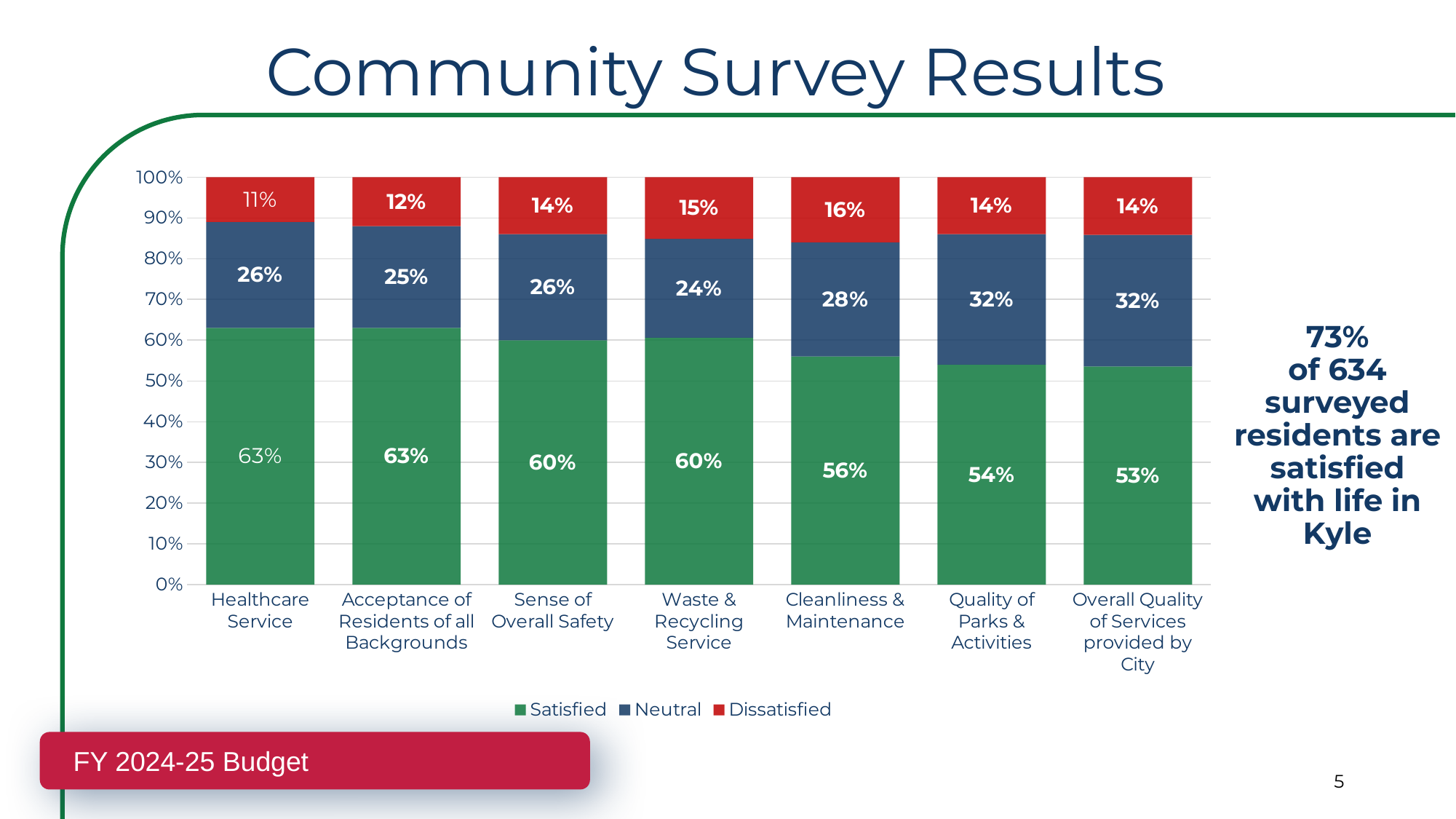

Community Survey Results

### Chart

| Category | Satisfied | Neutral | Dissatisfied |
|---|---|---|---|
| Healthcare Service | 0.63 | 0.26 | 0.11 |
| Acceptance of Residents of all Backgrounds | 0.63 | 0.25 | 0.12 |
| Sense of Overall Safety | 0.6 | 0.26 | 0.14 |
| Waste & Recycling Service | 0.6 | 0.24 | 0.15 |
| Cleanliness & Maintenance | 0.56 | 0.28 | 0.16 |
| Quality of Parks & Activities | 0.54 | 0.32 | 0.14 |
| Overall Quality of Services provided by City | 0.53 | 0.32 | 0.14 |
73%
of 634 surveyed residents are
satisfied with life in Kyle

FY 2024-25 Budget
5